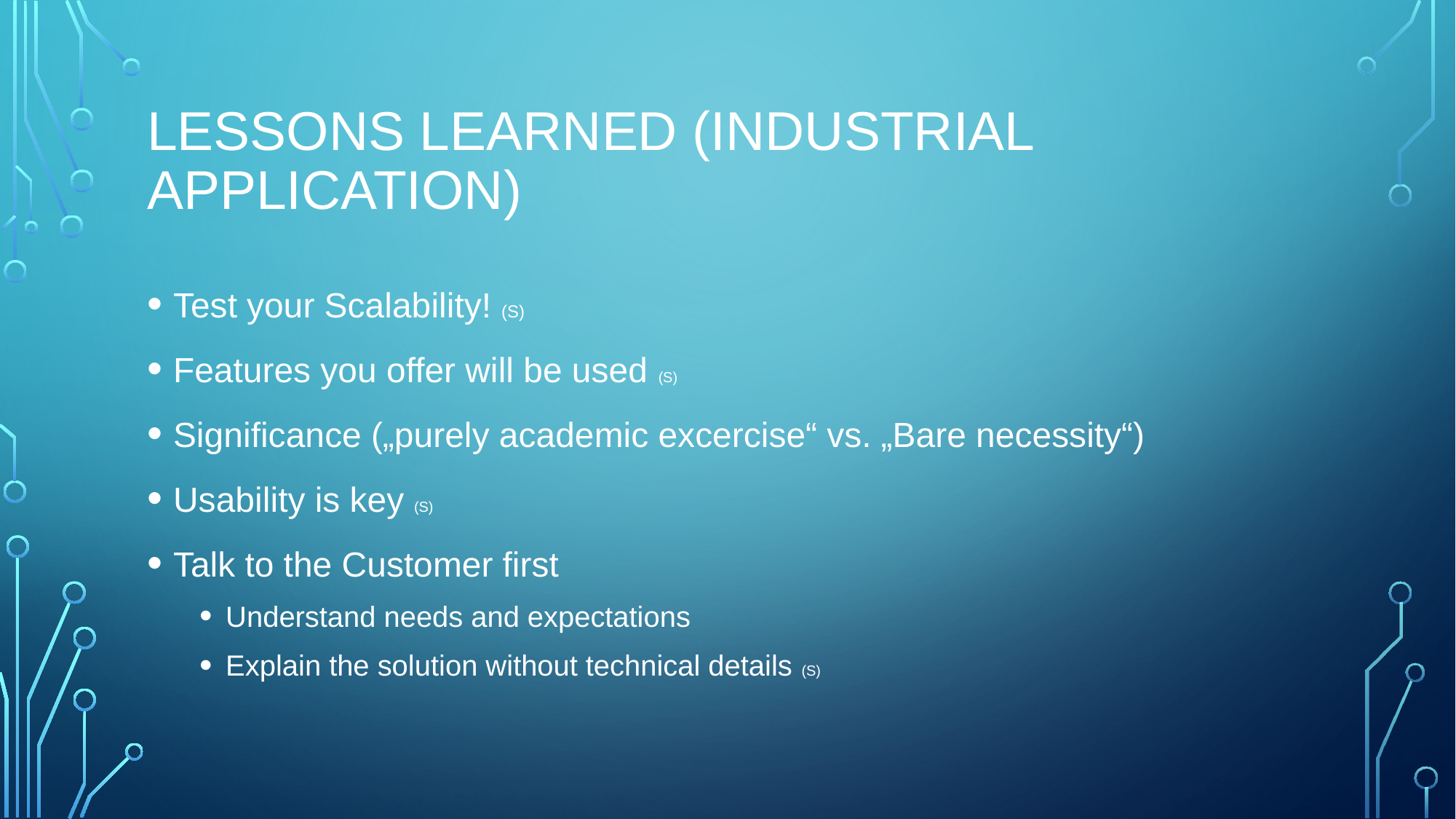

# Lessons learned (industrial application)
Test your Scalability! (S)
Features you offer will be used (S)
Significance („purely academic excercise“ vs. „Bare necessity“)
Usability is key (S)
Talk to the Customer first
Understand needs and expectations
Explain the solution without technical details (S)